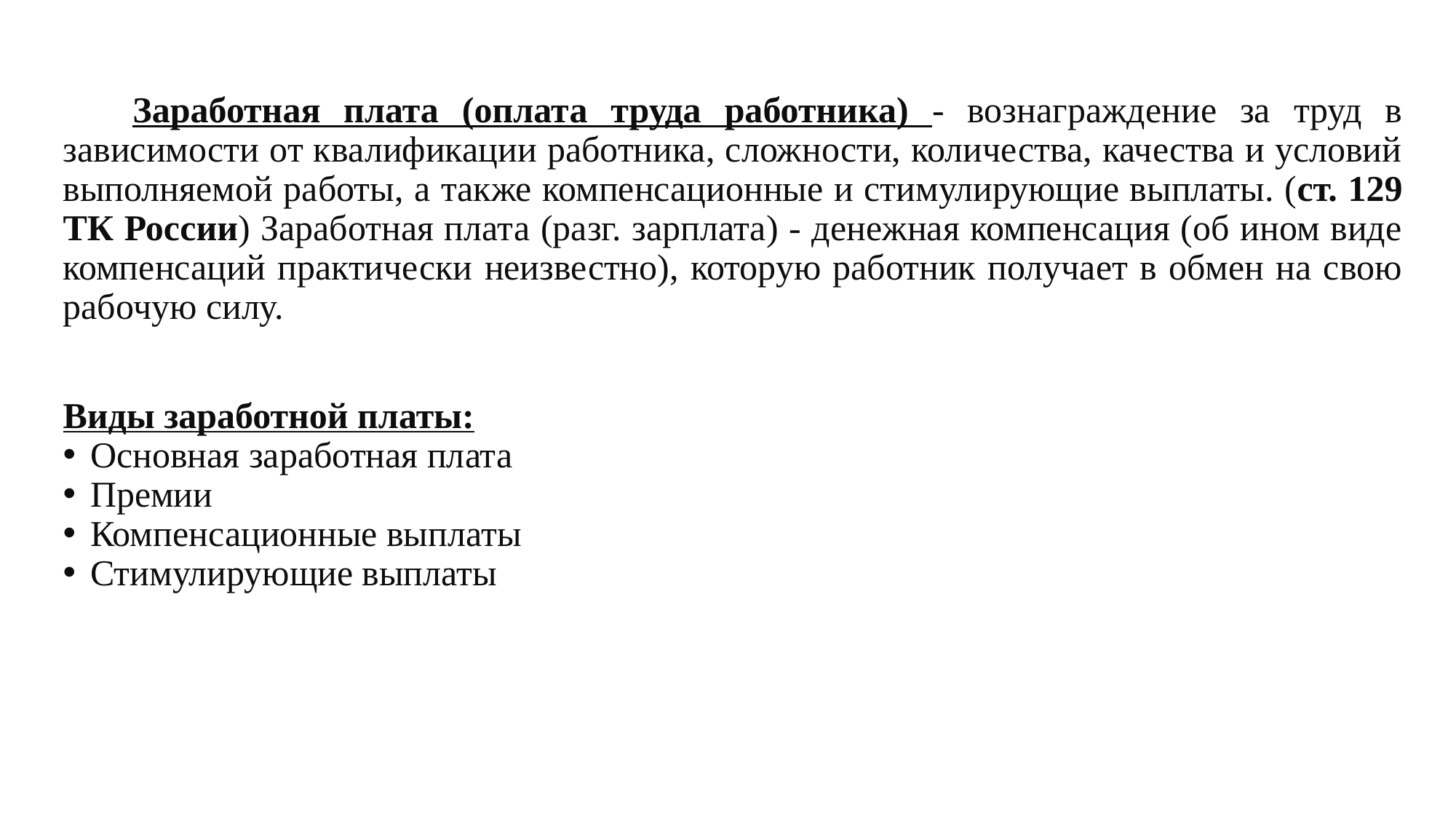

Заработная плата (оплата труда работника) - вознаграждение за труд в зависимости от квалификации работника, сложности, количества, качества и условий выполняемой работы, а также компенсационные и стимулирующие выплаты. (ст. 129 ТК России) Заработная плата (разг. зарплата) - денежная компенсация (об ином виде компенсаций практически неизвестно), которую работник получает в обмен на свою рабочую силу.

Виды заработной платы:
Основная заработная плата
Премии
Компенсационные выплаты
Стимулирующие выплаты